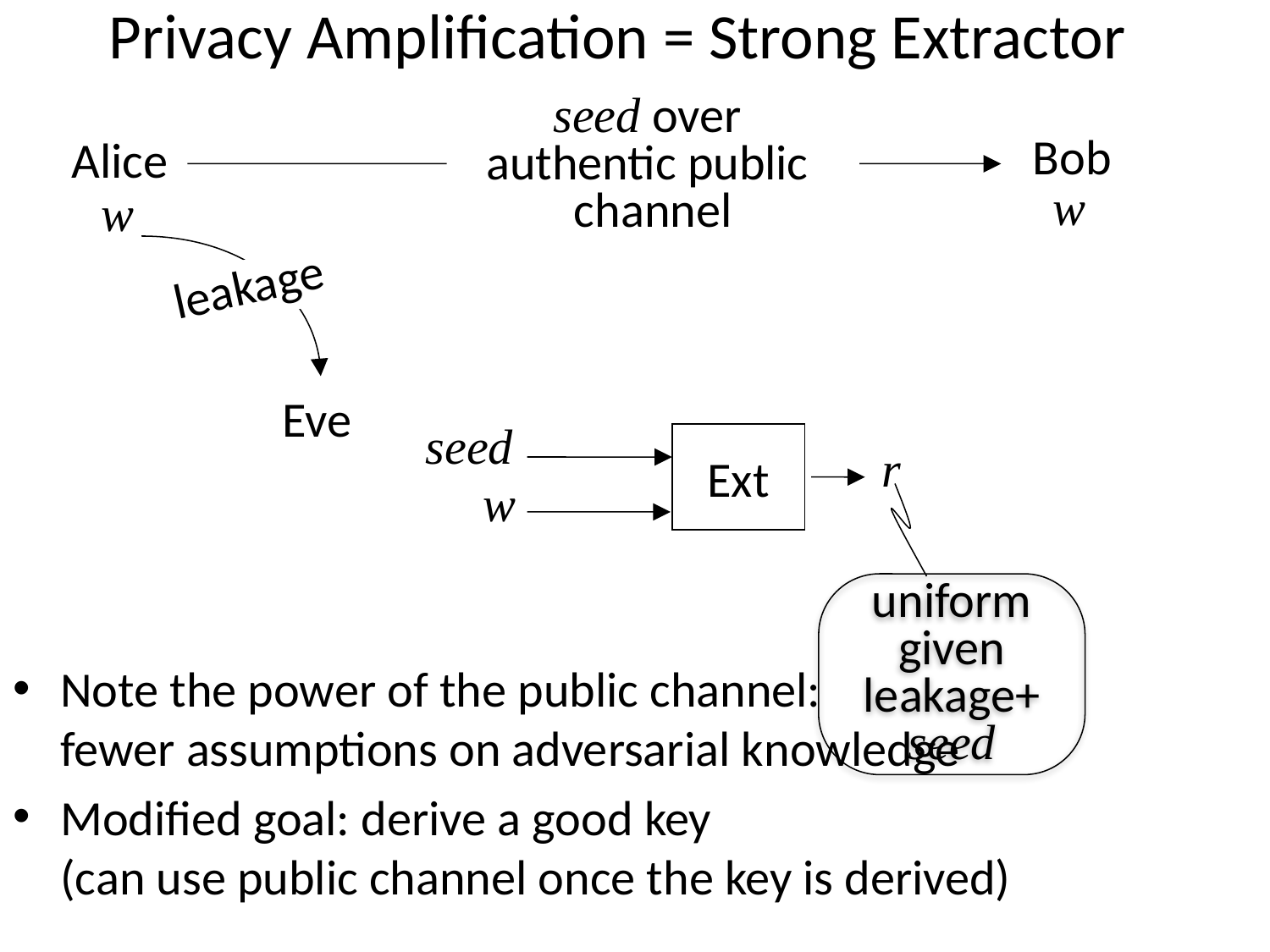

# Privacy Amplification = Strong Extractor
seed over
authentic public
channel

Bob
Alice
w
w

leakage
Eve
seed
Ext
r

w

uniform
given
leakage+
seed

Note the power of the public channel:
fewer assumptions on adversarial knowledge
Modified goal: derive a good key
(can use public channel once the key is derived)